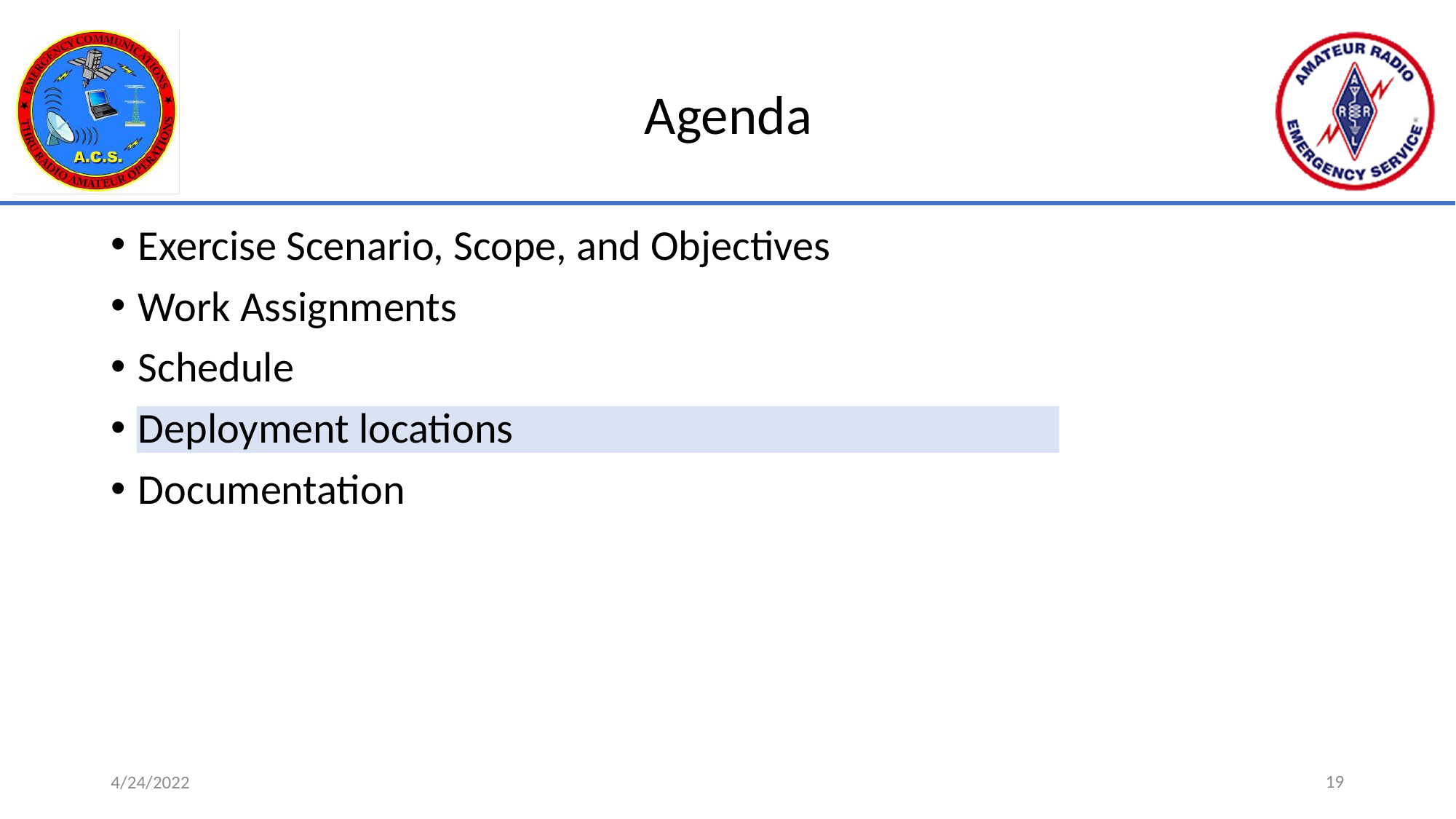

# Agenda
Exercise Scenario, Scope, and Objectives
Work Assignments
Schedule
Deployment locations
Documentation

19
4/24/2022